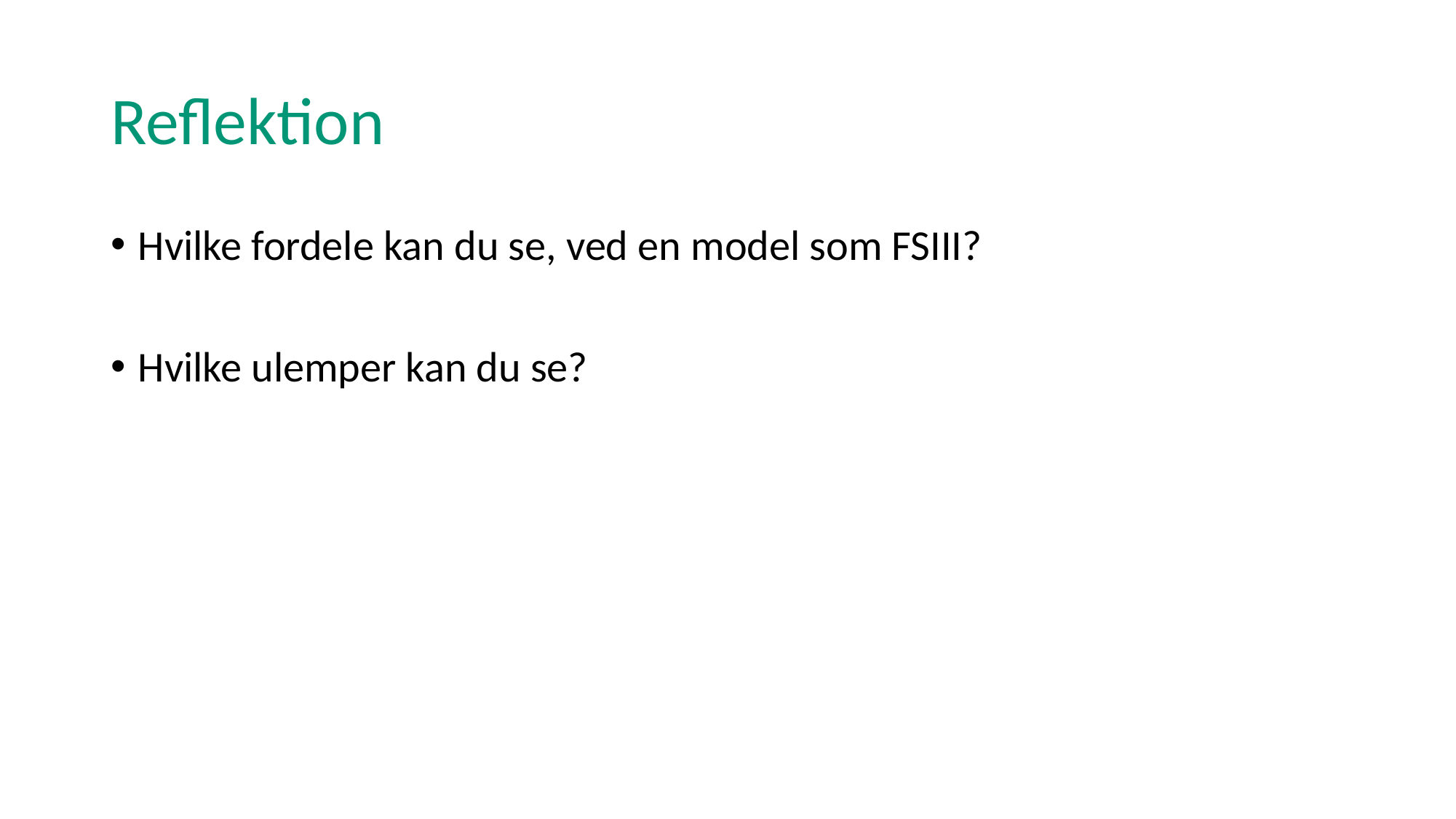

# Reflektion
Hvilke fordele kan du se, ved en model som FSIII?

Hvilke ulemper kan du se?